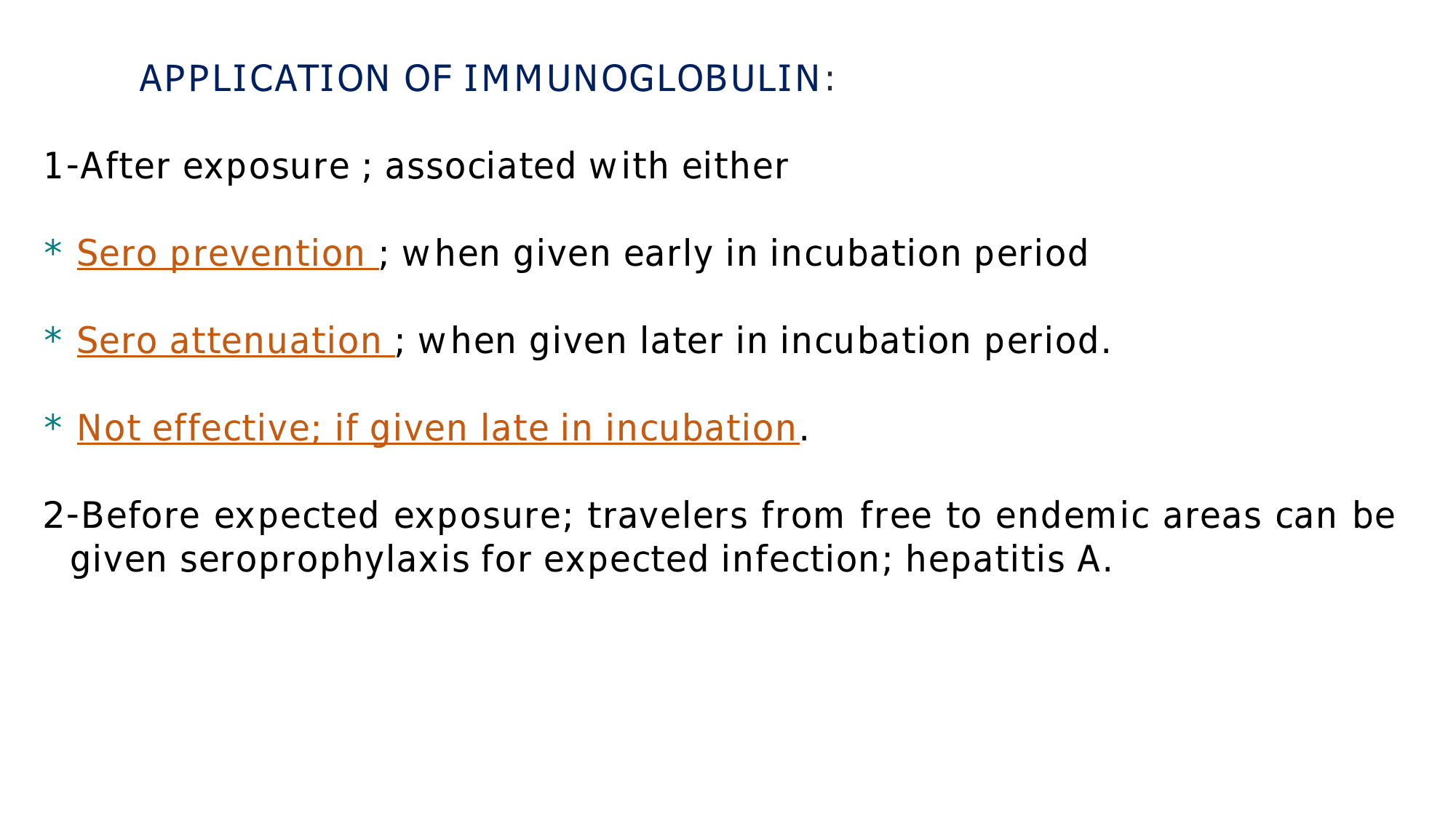

Application of immunoglobulin:

1-After exposure ; associated with either

* Sero prevention ; when given early in incubation period

* Sero attenuation ; when given later in incubation period.

* Not effective; if given late in incubation.

2-Before expected exposure; travelers from free to endemic areas can be given seroprophylaxis for expected infection; hepatitis A.